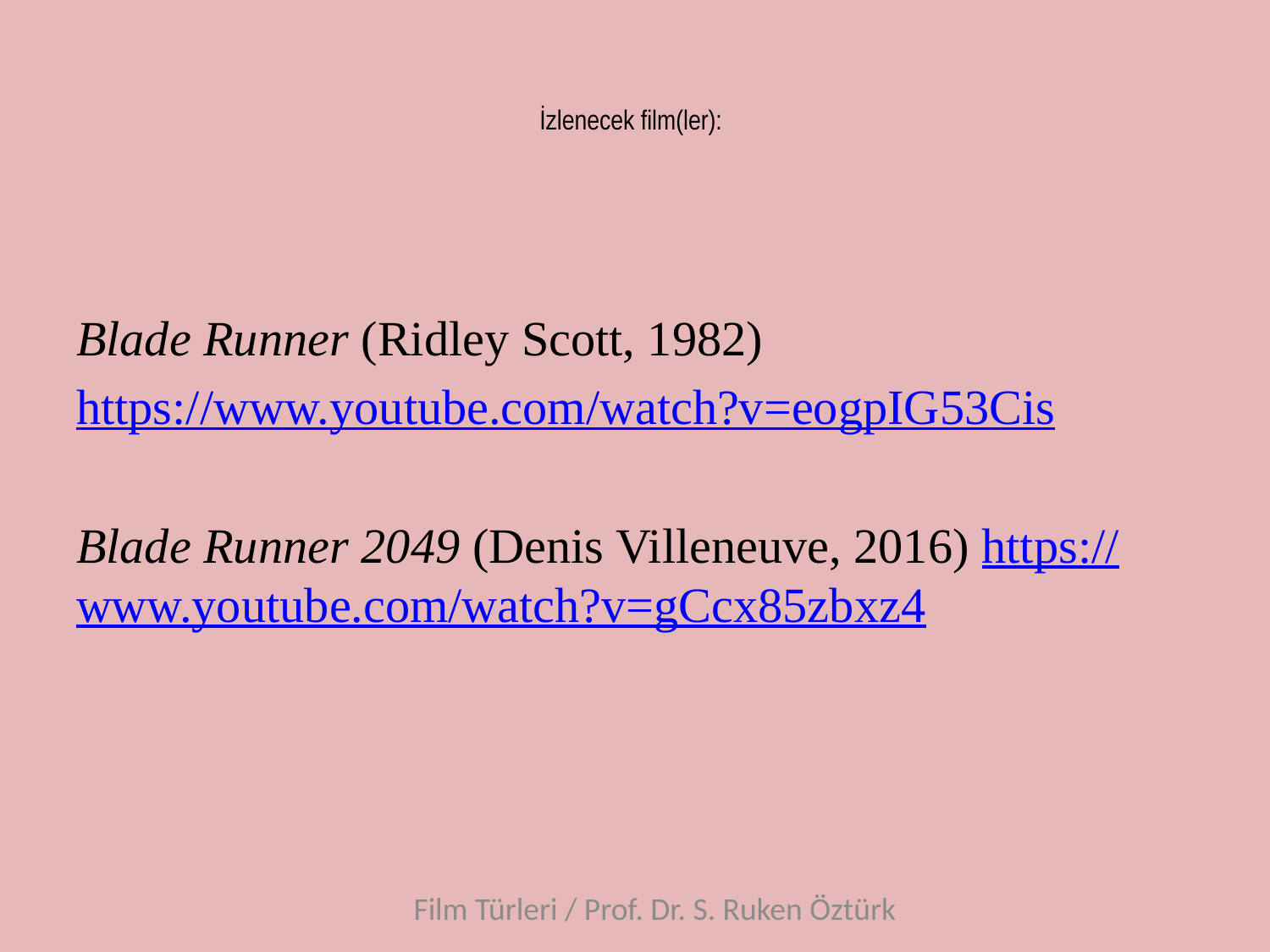

# İzlenecek film(ler):

Blade Runner (Ridley Scott, 1982)
https://www.youtube.com/watch?v=eogpIG53Cis

Blade Runner 2049 (Denis Villeneuve, 2016) https://www.youtube.com/watch?v=gCcx85zbxz4

Film Türleri / Prof. Dr. S. Ruken Öztürk